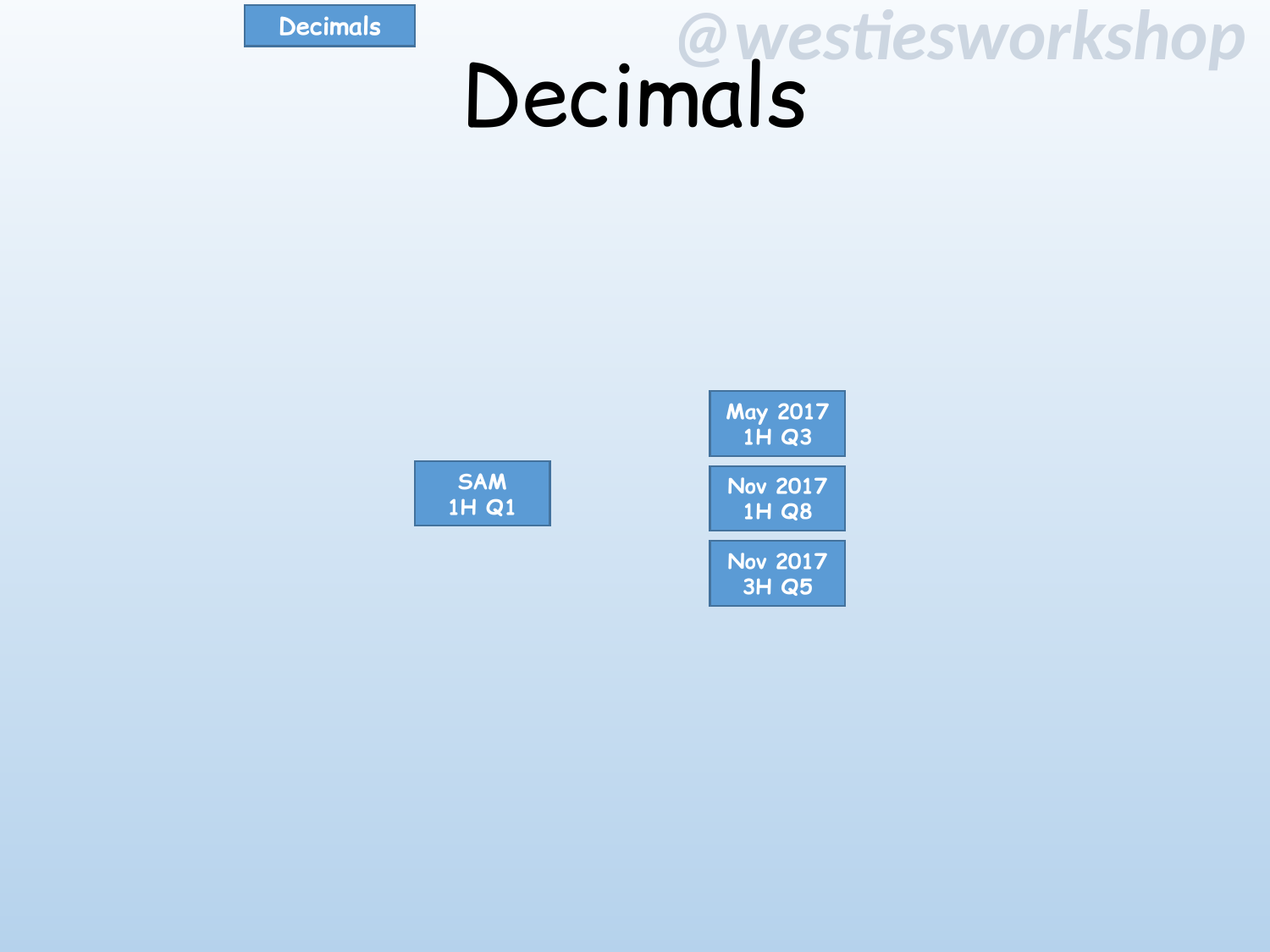

Decimals
# Decimals
May 2017
1H Q3
SAM
1H Q1
Nov 2017
1H Q8
Nov 2017
3H Q5